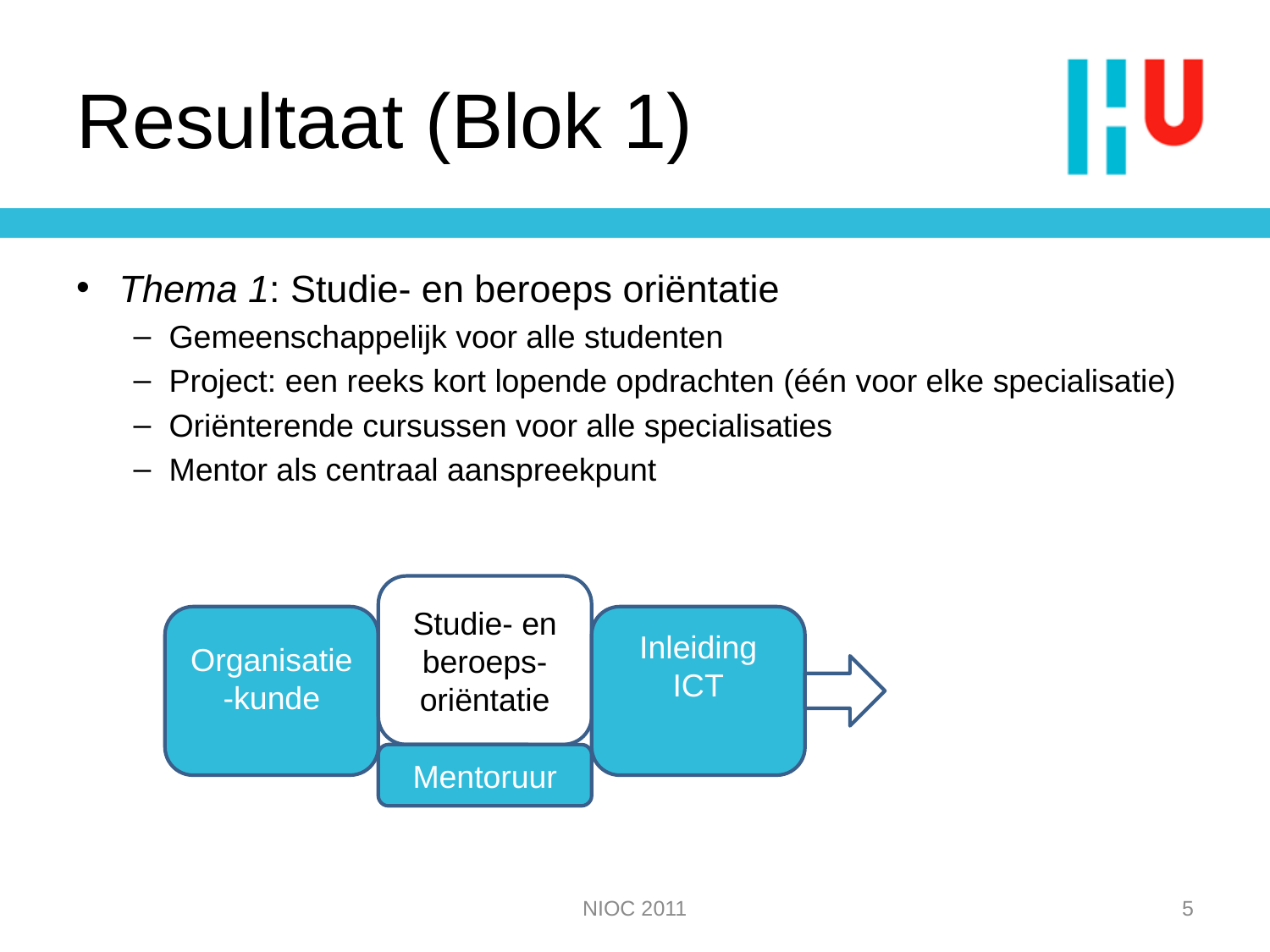

# Resultaat (Blok 1)
Thema 1: Studie- en beroeps oriëntatie
Gemeenschappelijk voor alle studenten
Project: een reeks kort lopende opdrachten (één voor elke specialisatie)
Oriënterende cursussen voor alle specialisaties
Mentor als centraal aanspreekpunt

Studie- en beroeps-oriëntatie
Organisatie-kunde

Inleiding ICT

Mentoruur
NIOC 2011
5